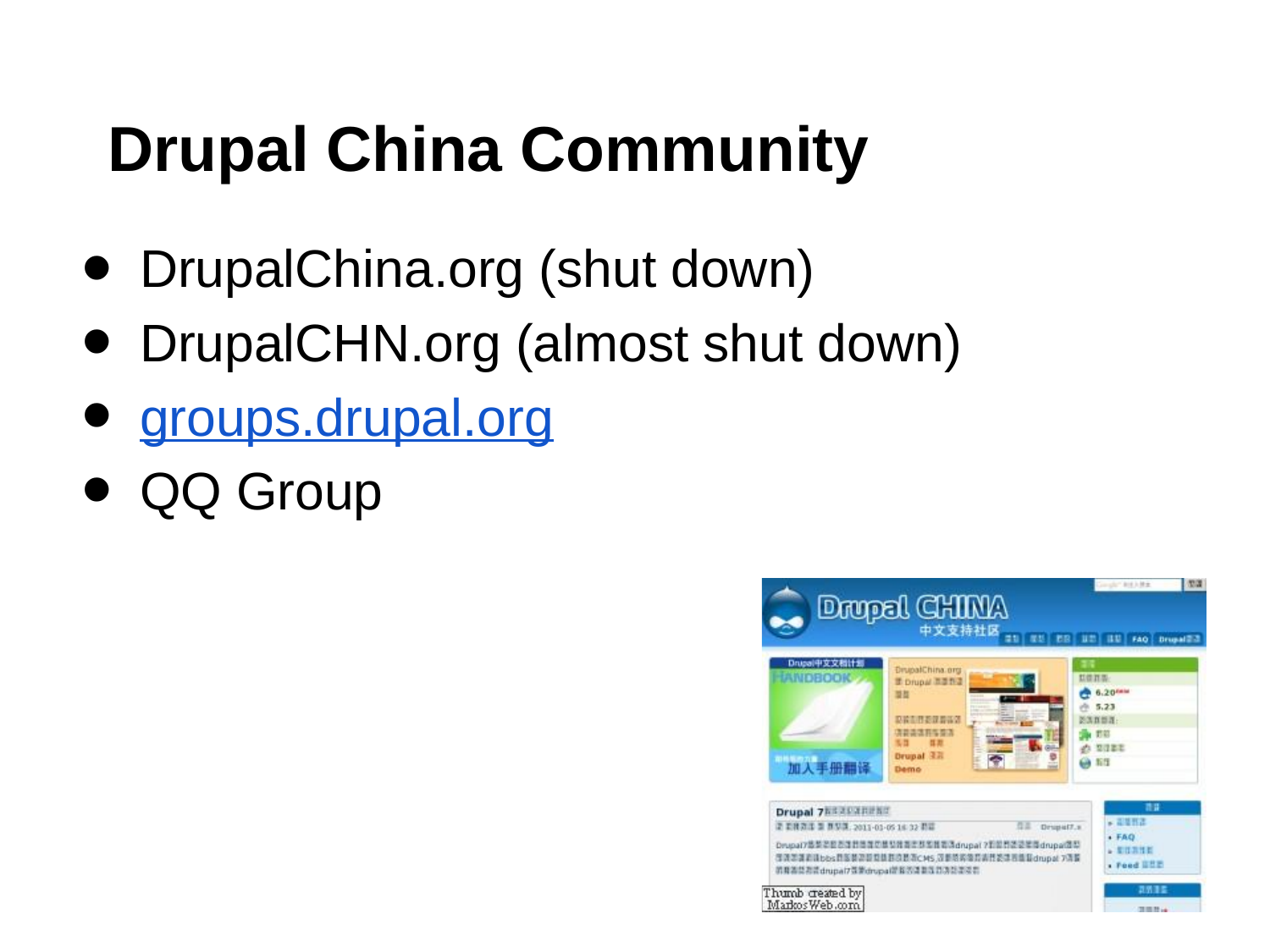

# Drupal China Community
DrupalChina.org (shut down)
DrupalCHN.org (almost shut down)
groups.drupal.org
QQ Group